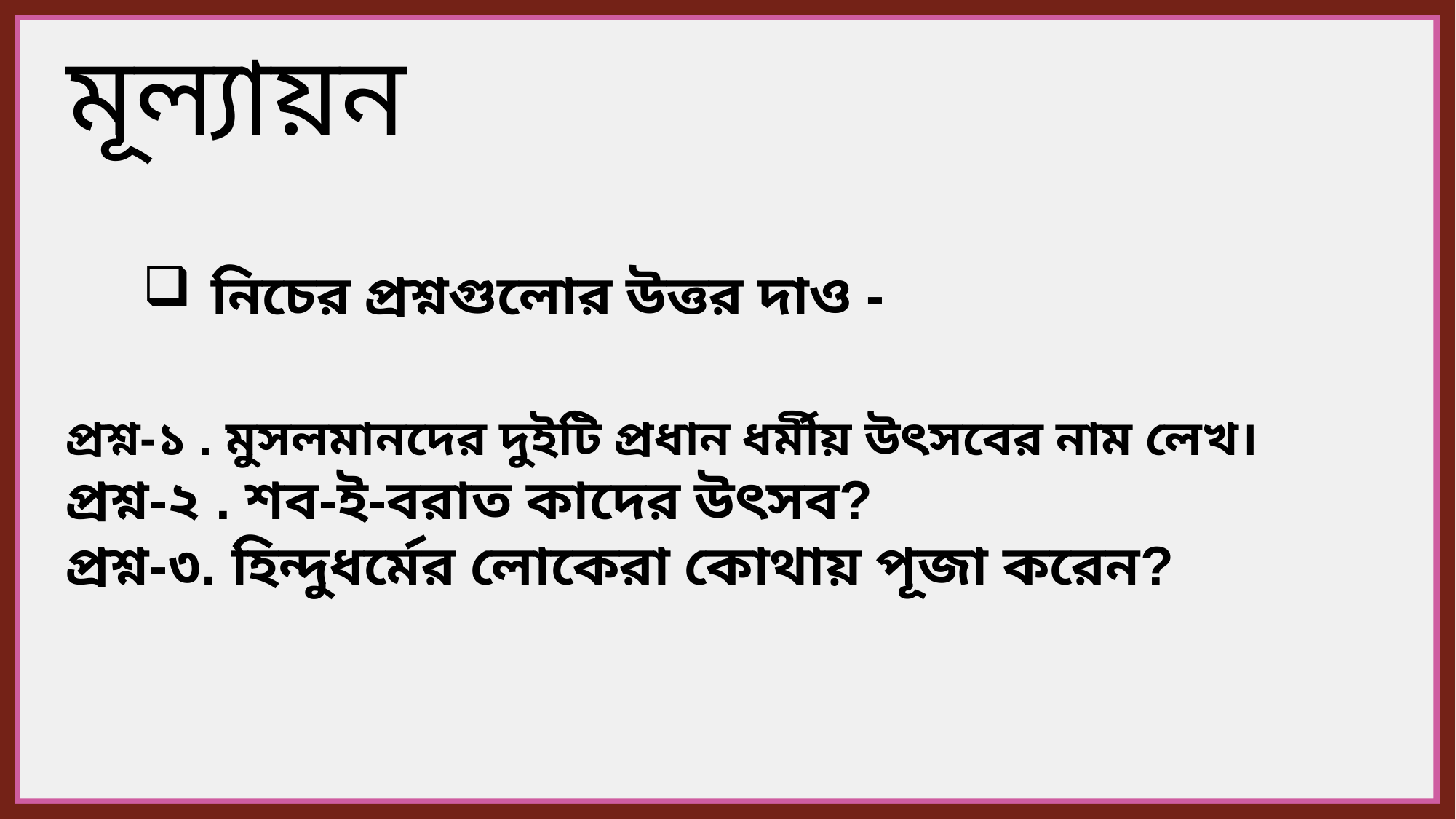

মূল্যায়ন
নিচের প্রশ্নগুলোর উত্তর দাও -
প্রশ্ন-১ . মুসলমানদের দুইটি প্রধান ধর্মীয় উৎসবের নাম লেখ।
প্রশ্ন-২ . শব-ই-বরাত কাদের উৎসব?
প্রশ্ন-৩. হিন্দুধর্মের লোকেরা কোথায় পূজা করেন?